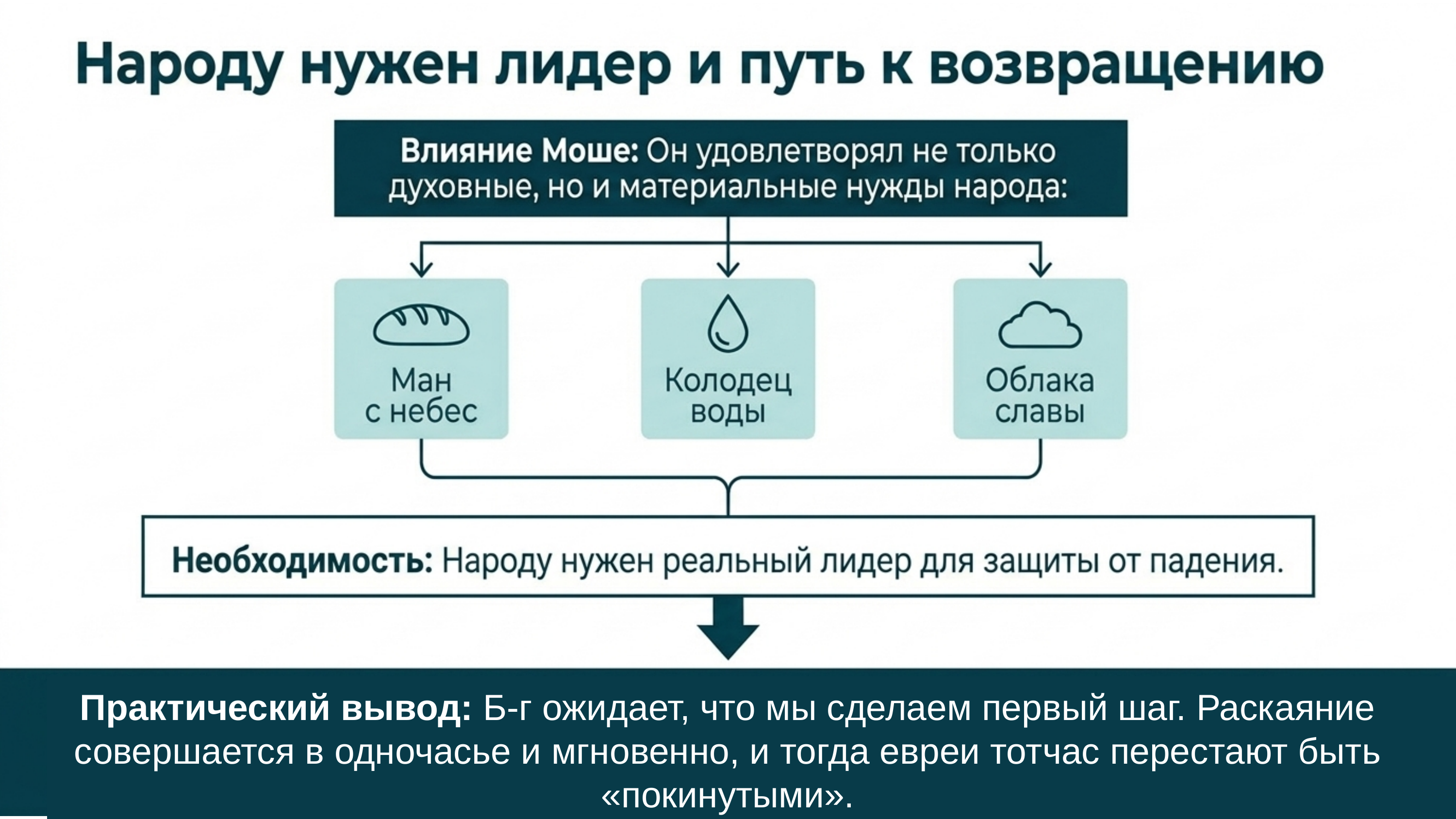

Практический вывод: Б-г ожидает, что мы сделаем первый шаг. Раскаяние совершается в одночасье и мгновенно, и тогда евреи тотчас перестают быть «покинутыми».